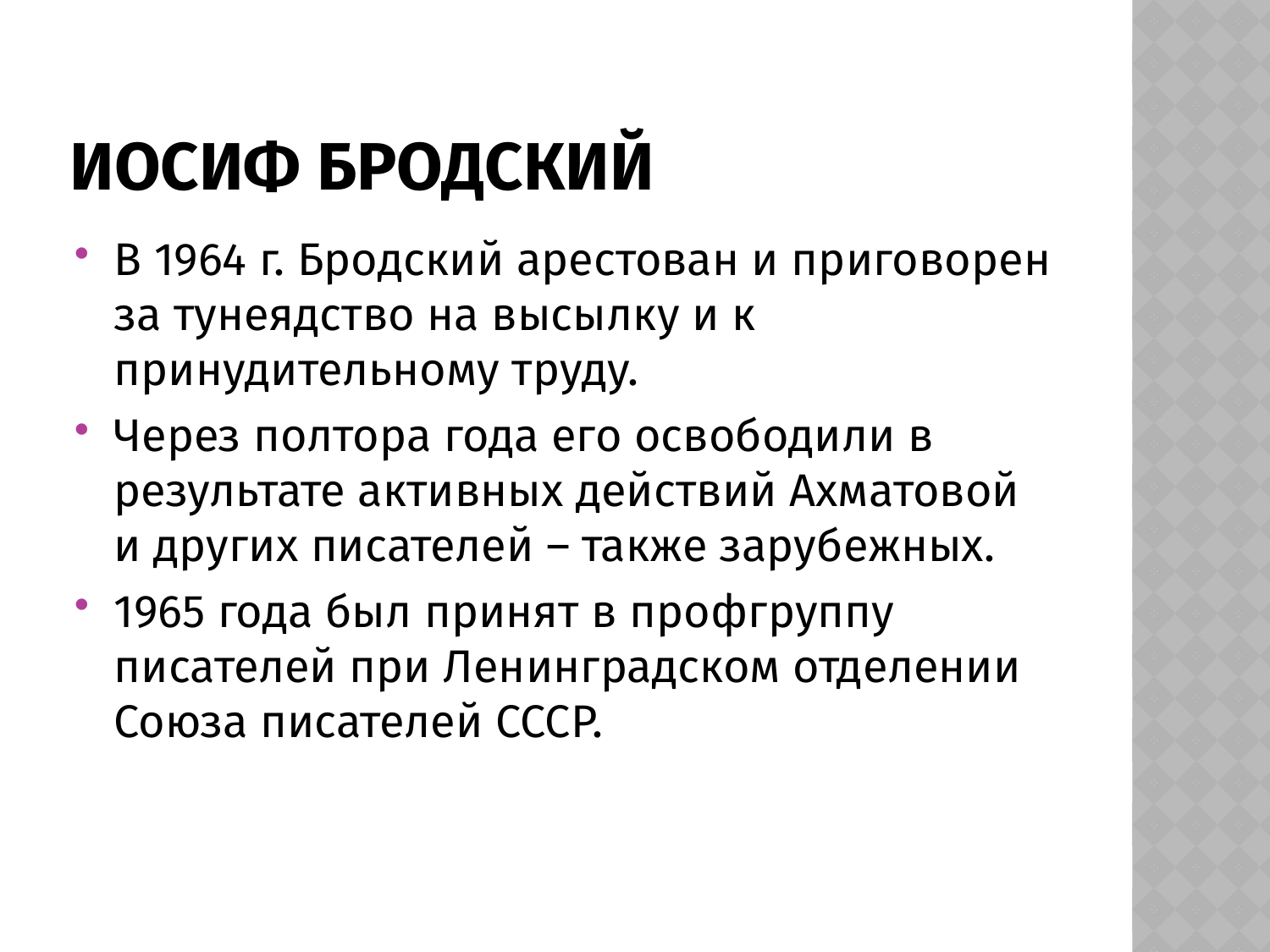

# Иосиф бродский
В 1964 г. Бродский арестован и приговорен за тунеядство на высылку и к принудительному труду.
Через полтора года его освободили в результате активных действий Ахматовой и других писателей – также зарубежных.
1965 года был принят в профгруппу писателей при Ленинградском отделении Союза писателей СССР.